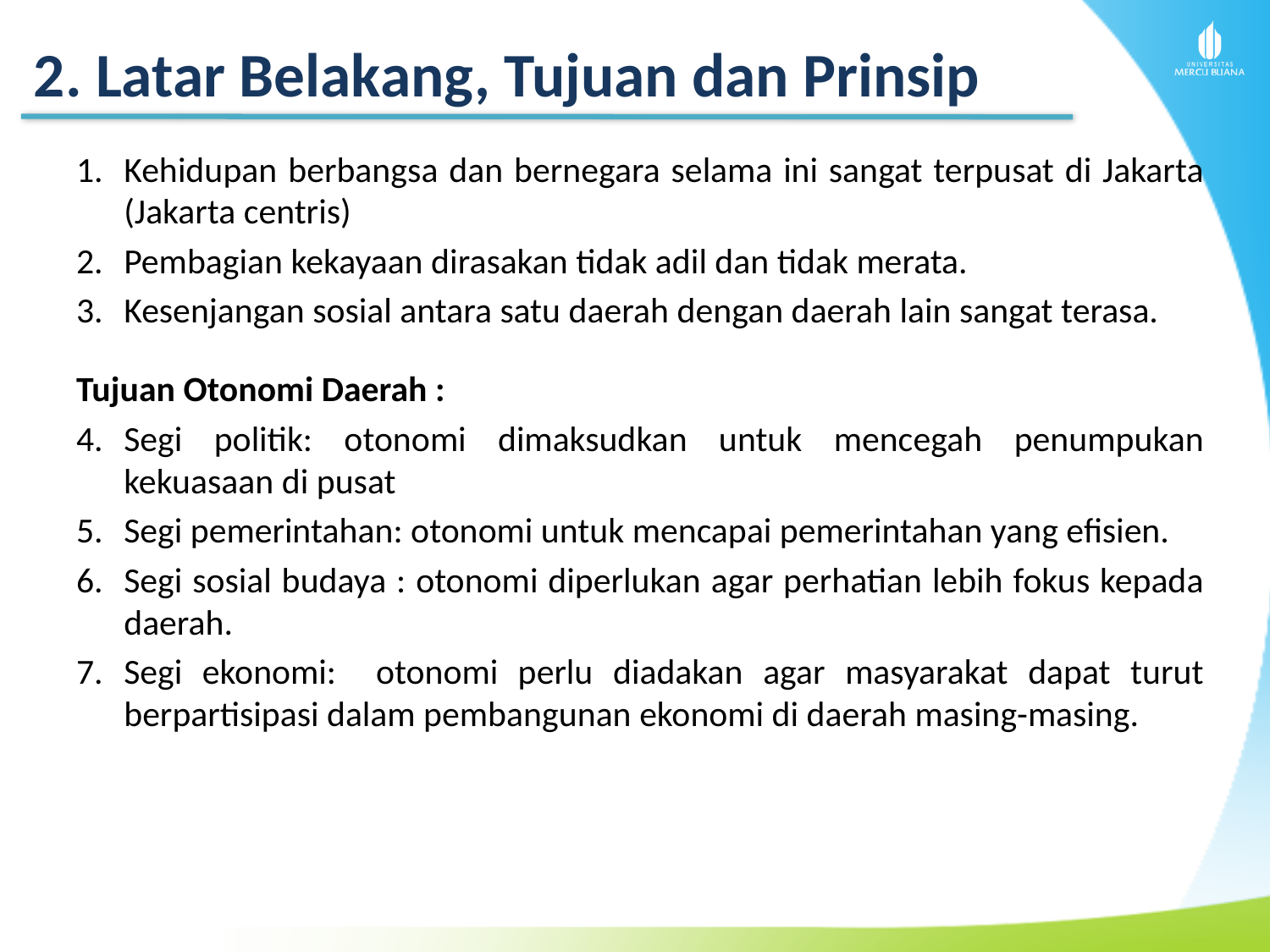

2. Latar Belakang, Tujuan dan Prinsip
Kehidupan berbangsa dan bernegara selama ini sangat terpusat di Jakarta (Jakarta centris)
Pembagian kekayaan dirasakan tidak adil dan tidak merata.
Kesenjangan sosial antara satu daerah dengan daerah lain sangat terasa.

Tujuan Otonomi Daerah :
Segi politik: otonomi dimaksudkan untuk mencegah penumpukan kekuasaan di pusat
Segi pemerintahan: otonomi untuk mencapai pemerintahan yang efisien.
Segi sosial budaya : otonomi diperlukan agar perhatian lebih fokus kepada daerah.
Segi ekonomi:  otonomi perlu diadakan agar masyarakat dapat turut berpartisipasi dalam pembangunan ekonomi di daerah masing-masing.